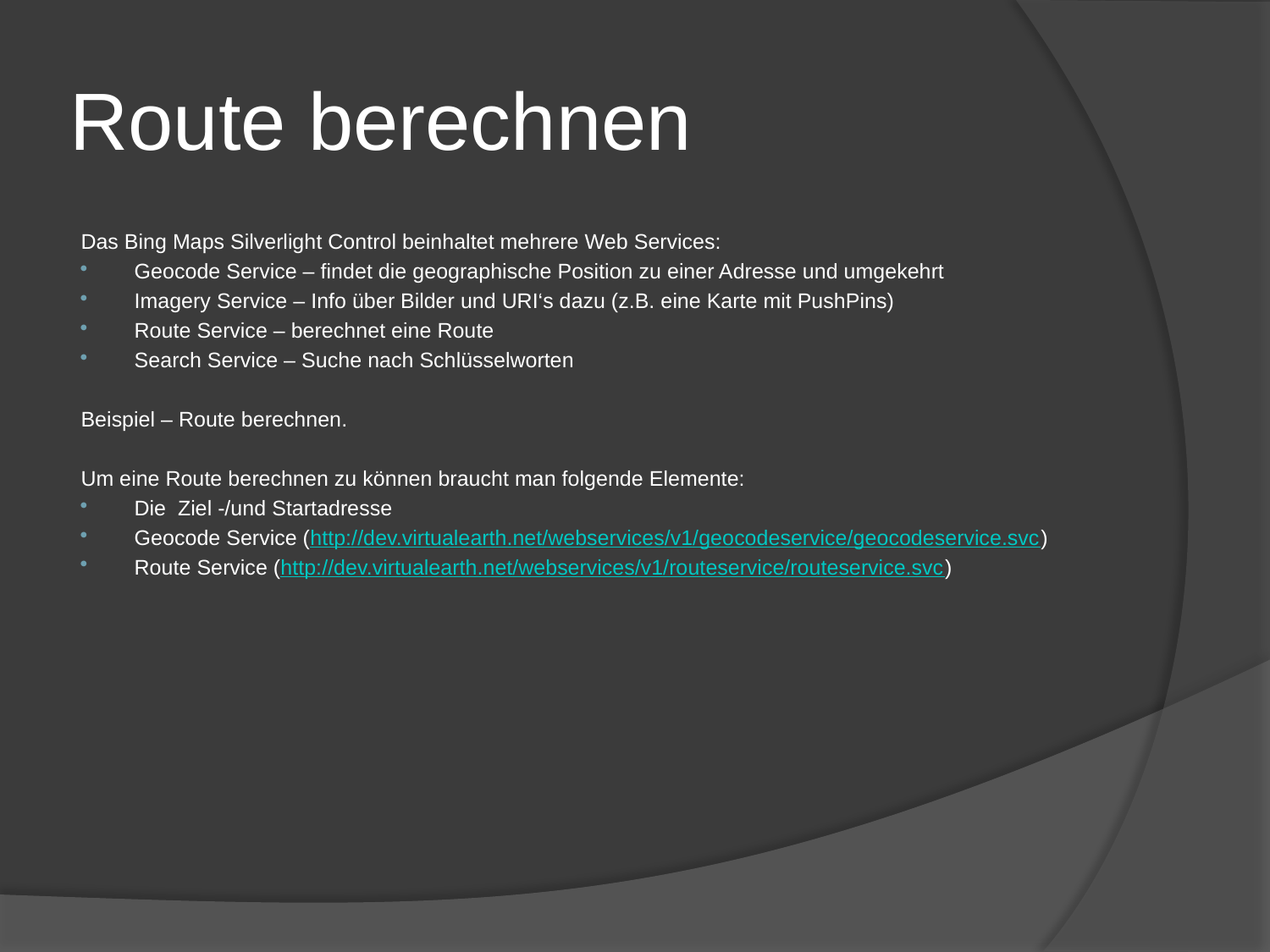

# Route berechnen
Das Bing Maps Silverlight Control beinhaltet mehrere Web Services:
Geocode Service – findet die geographische Position zu einer Adresse und umgekehrt
Imagery Service – Info über Bilder und URI‘s dazu (z.B. eine Karte mit PushPins)
Route Service – berechnet eine Route
Search Service – Suche nach Schlüsselworten

Beispiel – Route berechnen.

Um eine Route berechnen zu können braucht man folgende Elemente:
Die  Ziel -/und Startadresse
Geocode Service (http://dev.virtualearth.net/webservices/v1/geocodeservice/geocodeservice.svc)
Route Service (http://dev.virtualearth.net/webservices/v1/routeservice/routeservice.svc)